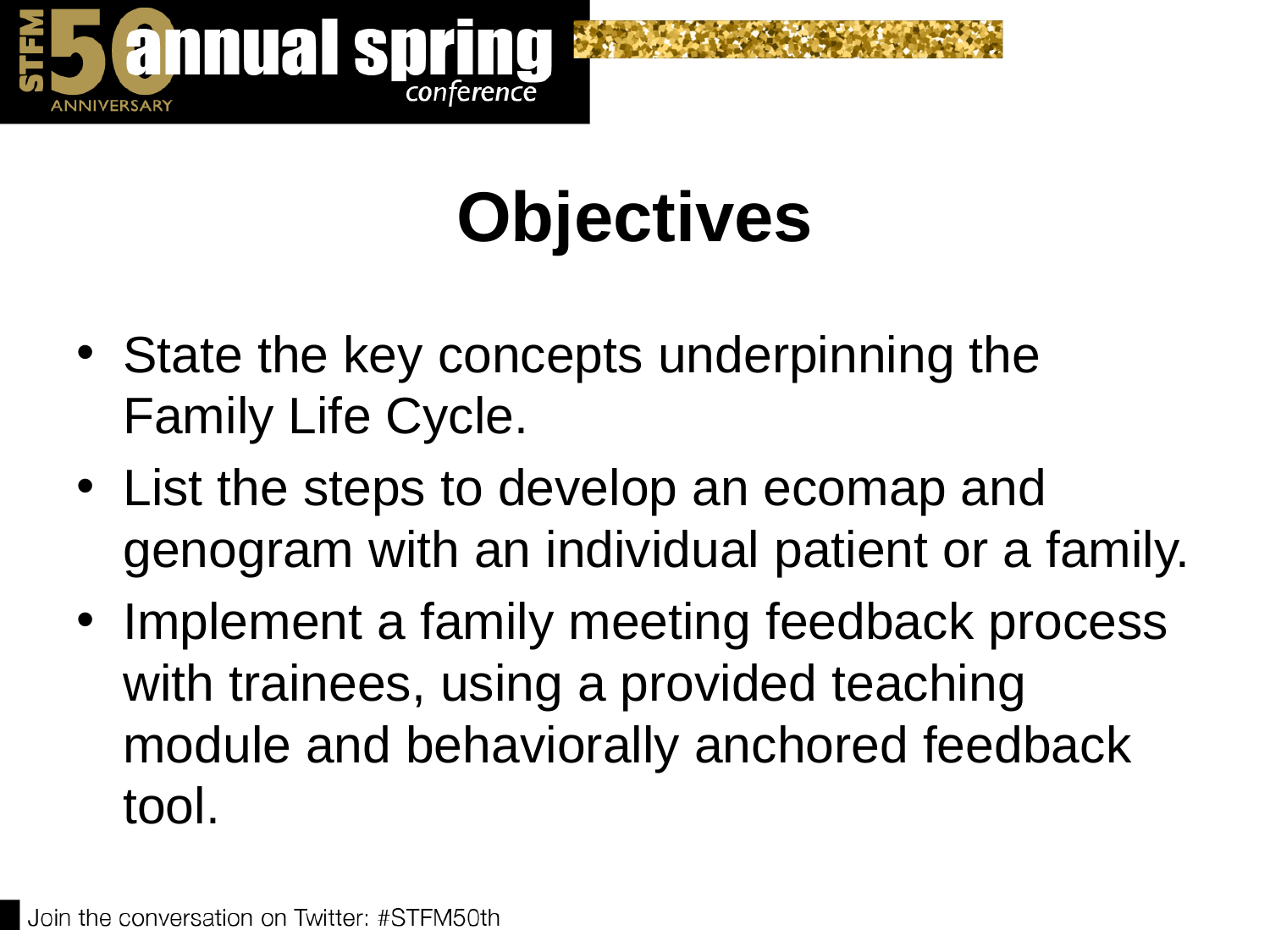

# Objectives
State the key concepts underpinning the Family Life Cycle.
List the steps to develop an ecomap and genogram with an individual patient or a family.
Implement a family meeting feedback process with trainees, using a provided teaching module and behaviorally anchored feedback tool.